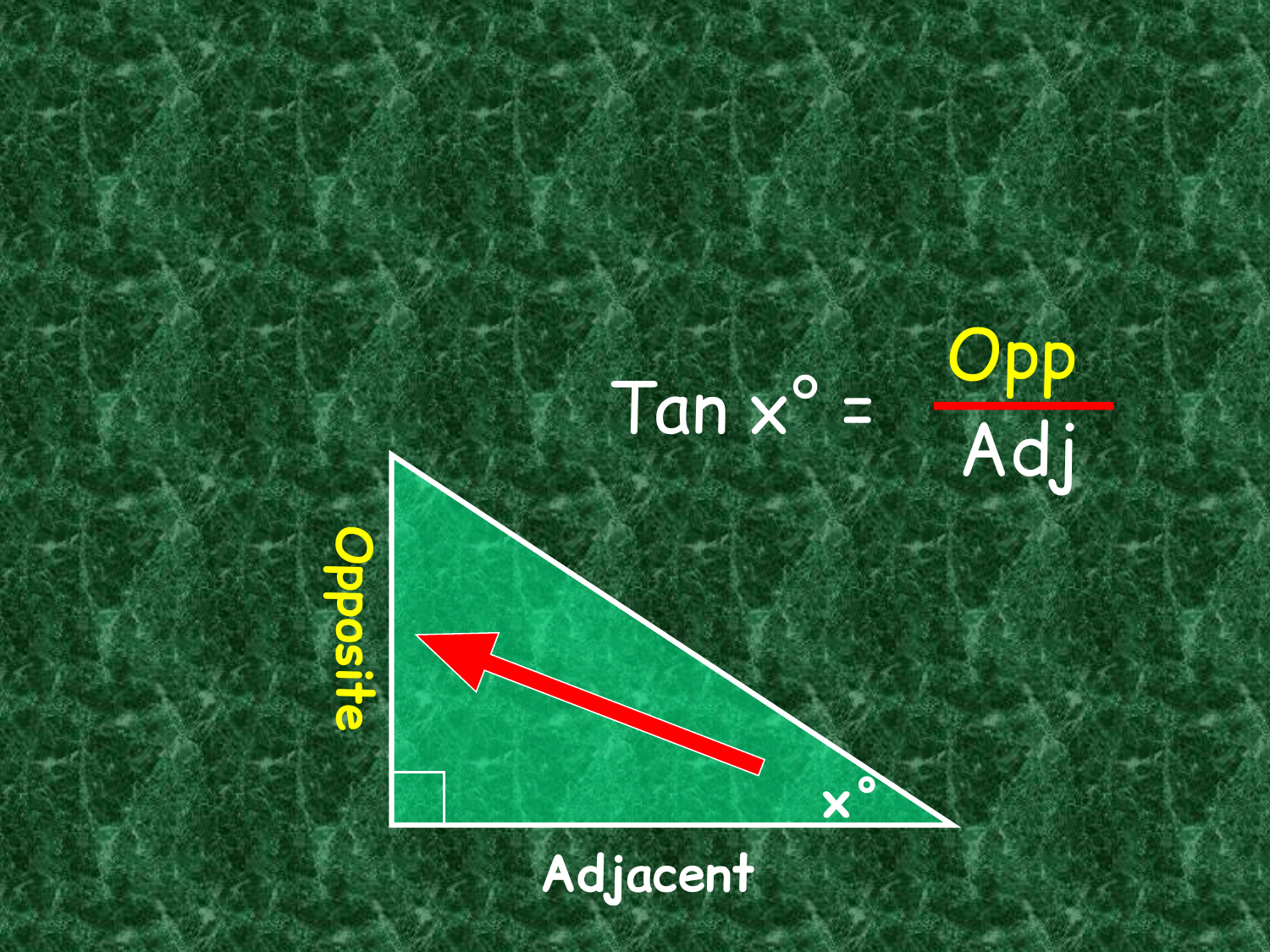

Opp
Tan x° =
Adj

Opposite

x°

Adjacent